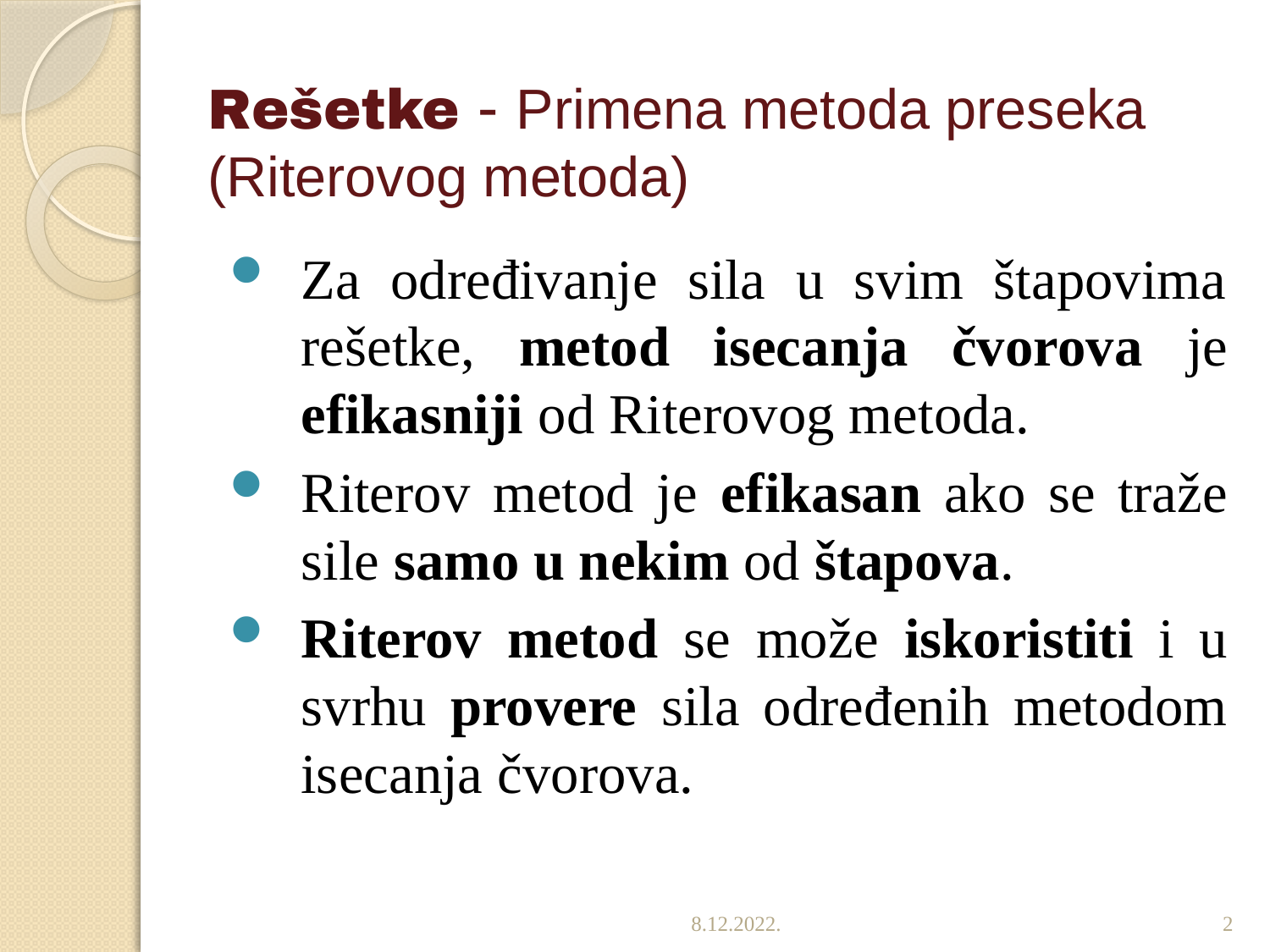

Rešetke − Primena metoda preseka (Riterovog metoda)
Za određivanje sila u svim štapovima rešetke, metod isecanja čvorova je efikasniji od Riterovog metoda.
Riterov metod je efikasan ako se traže sile samo u nekim od štapova.
Riterov metod se može iskoristiti i u svrhu provere sila određenih metodom isecanja čvorova.

8.12.2022.
2